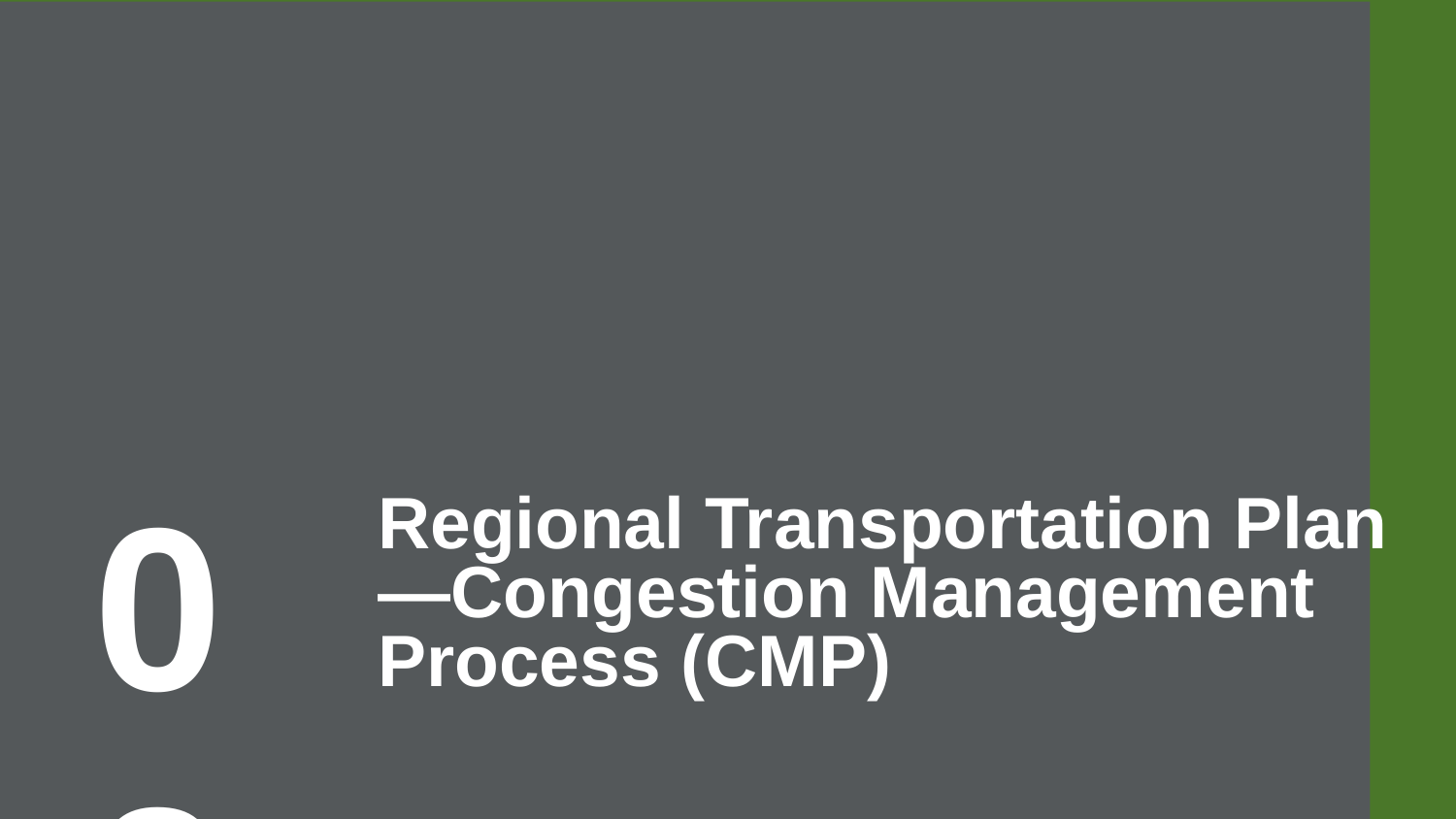

02
# Regional Transportation Plan—Congestion Management Process (CMP)